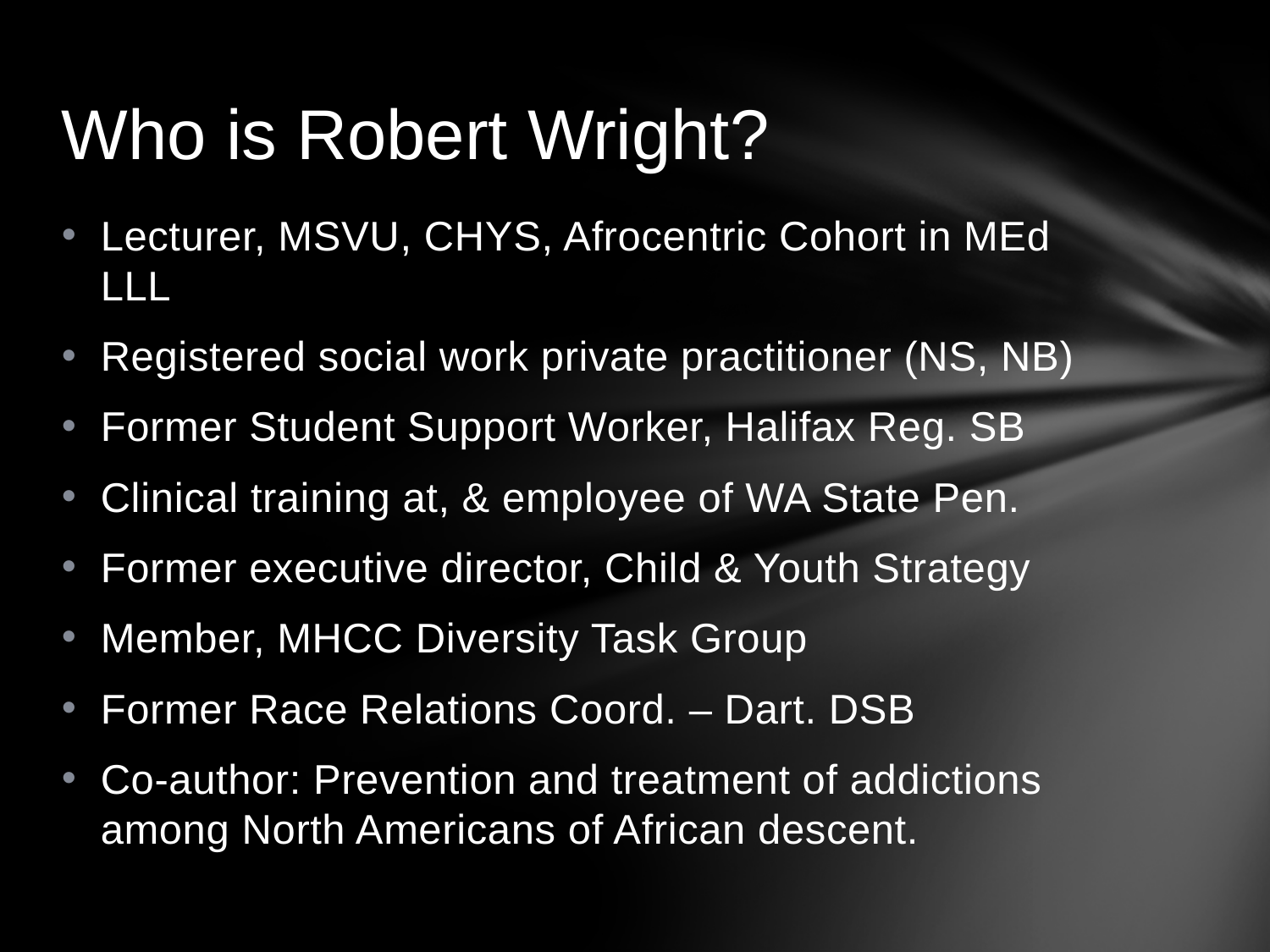

# Who is Robert Wright?
Lecturer, MSVU, CHYS, Afrocentric Cohort in MEd LLL
Registered social work private practitioner (NS, NB)
Former Student Support Worker, Halifax Reg. SB
Clinical training at, & employee of WA State Pen.
Former executive director, Child & Youth Strategy
Member, MHCC Diversity Task Group
Former Race Relations Coord. – Dart. DSB
Co-author: Prevention and treatment of addictions among North Americans of African descent.